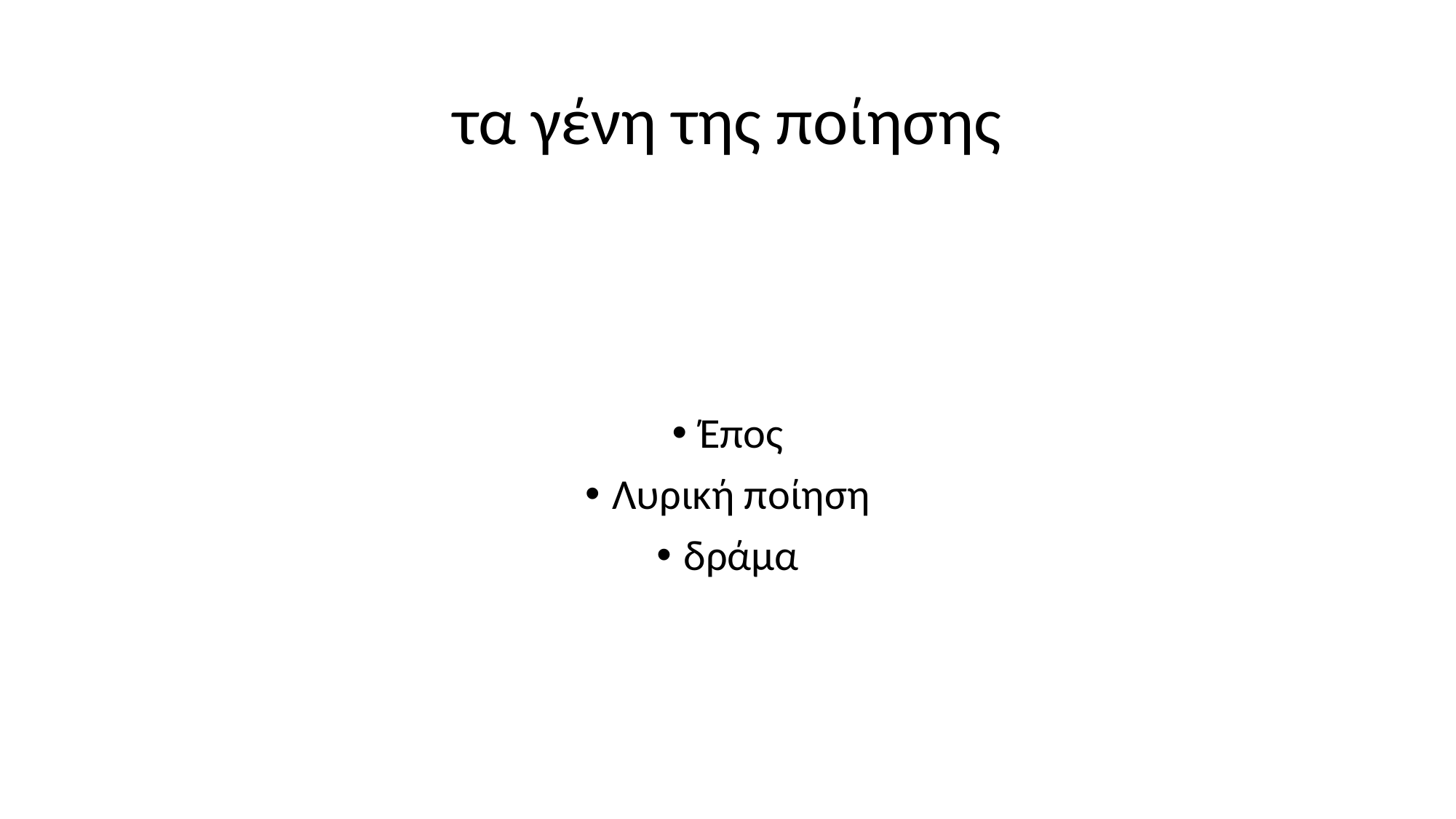

# τα γένη της ποίησης

Έπος
Λυρική ποίηση
δράμα